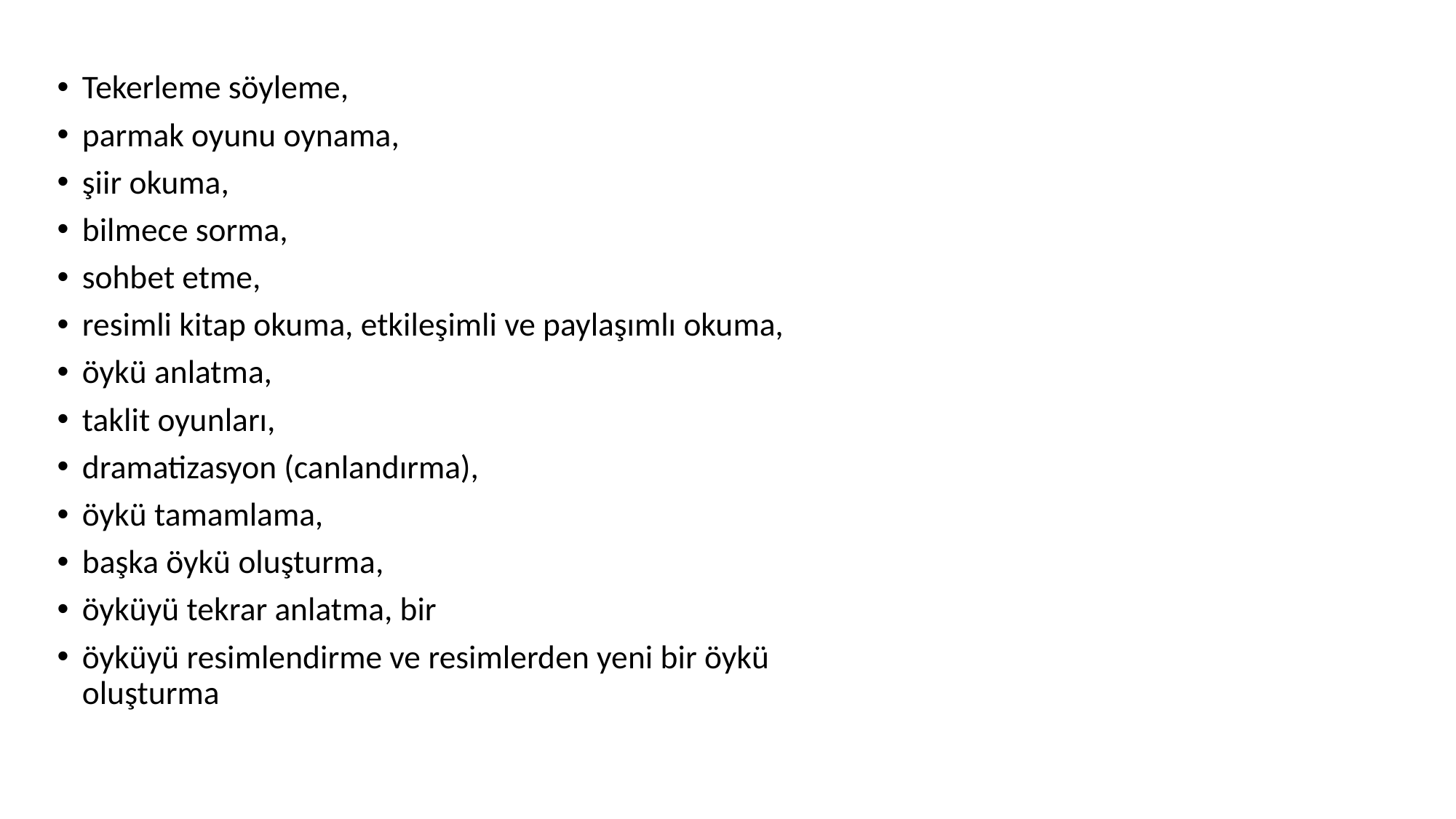

Tekerleme söyleme,
parmak oyunu oynama,
şiir okuma,
bilmece sorma,
sohbet etme,
resimli kitap okuma, etkileşimli ve paylaşımlı okuma,
öykü anlatma,
taklit oyunları,
dramatizasyon (canlandırma),
öykü tamamlama,
başka öykü oluşturma,
öyküyü tekrar anlatma, bir
öyküyü resimlendirme ve resimlerden yeni bir öykü oluşturma